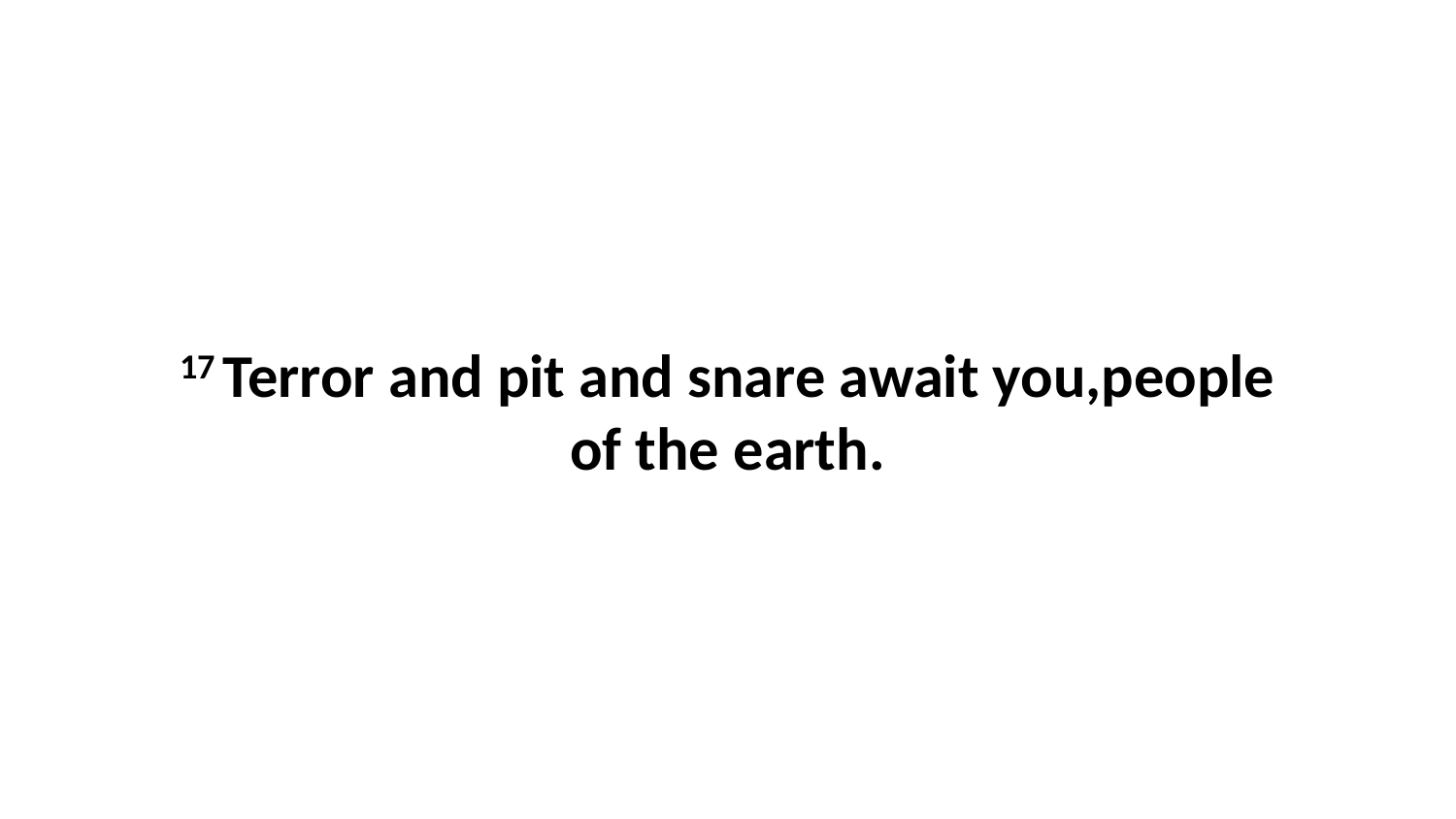

17 Terror and pit and snare await you,people of the earth.